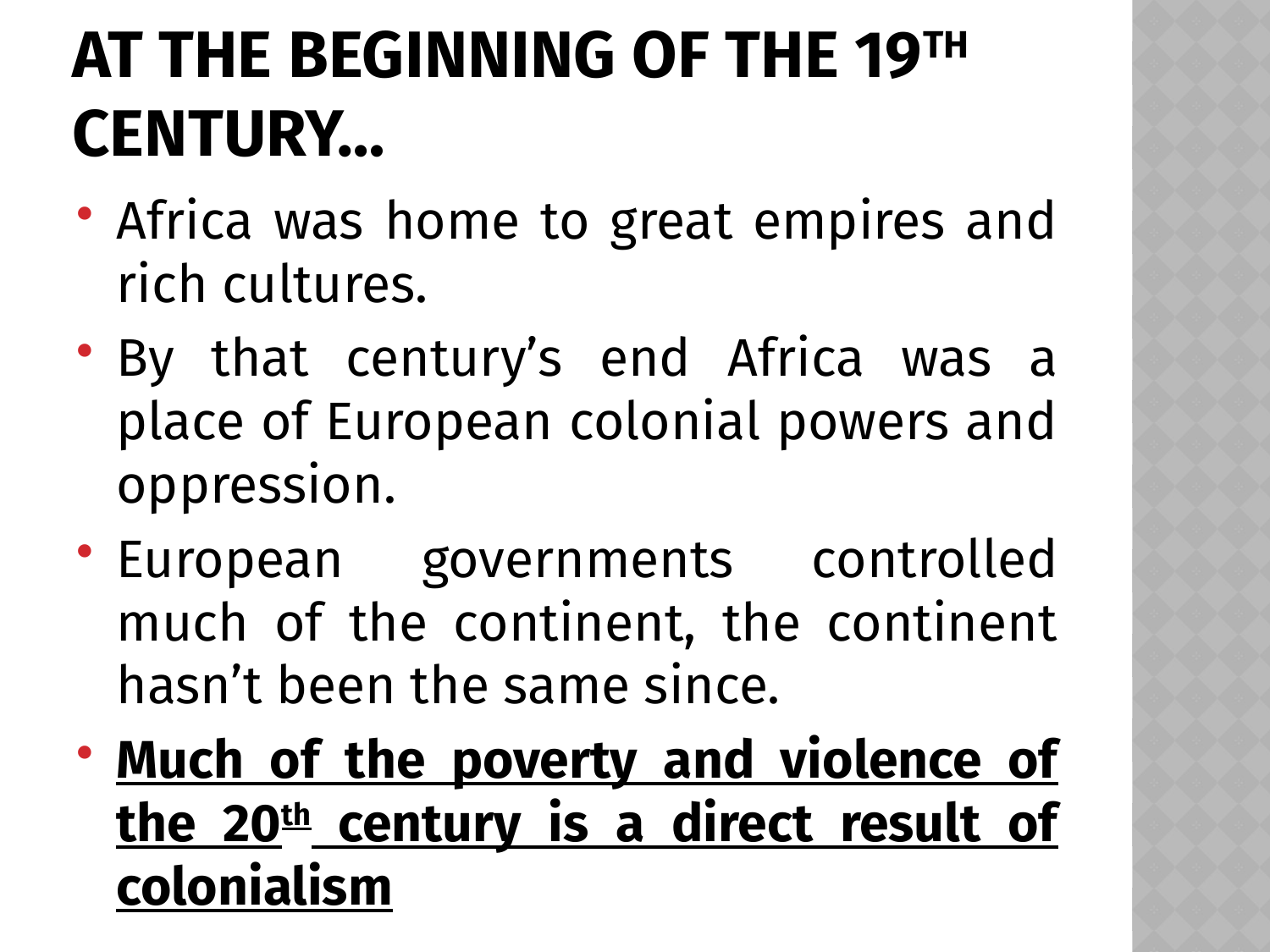

# At the beginning of the 19th century…
Africa was home to great empires and rich cultures.
By that century’s end Africa was a place of European colonial powers and oppression.
European governments controlled much of the continent, the continent hasn’t been the same since.
Much of the poverty and violence of the 20th century is a direct result of colonialism